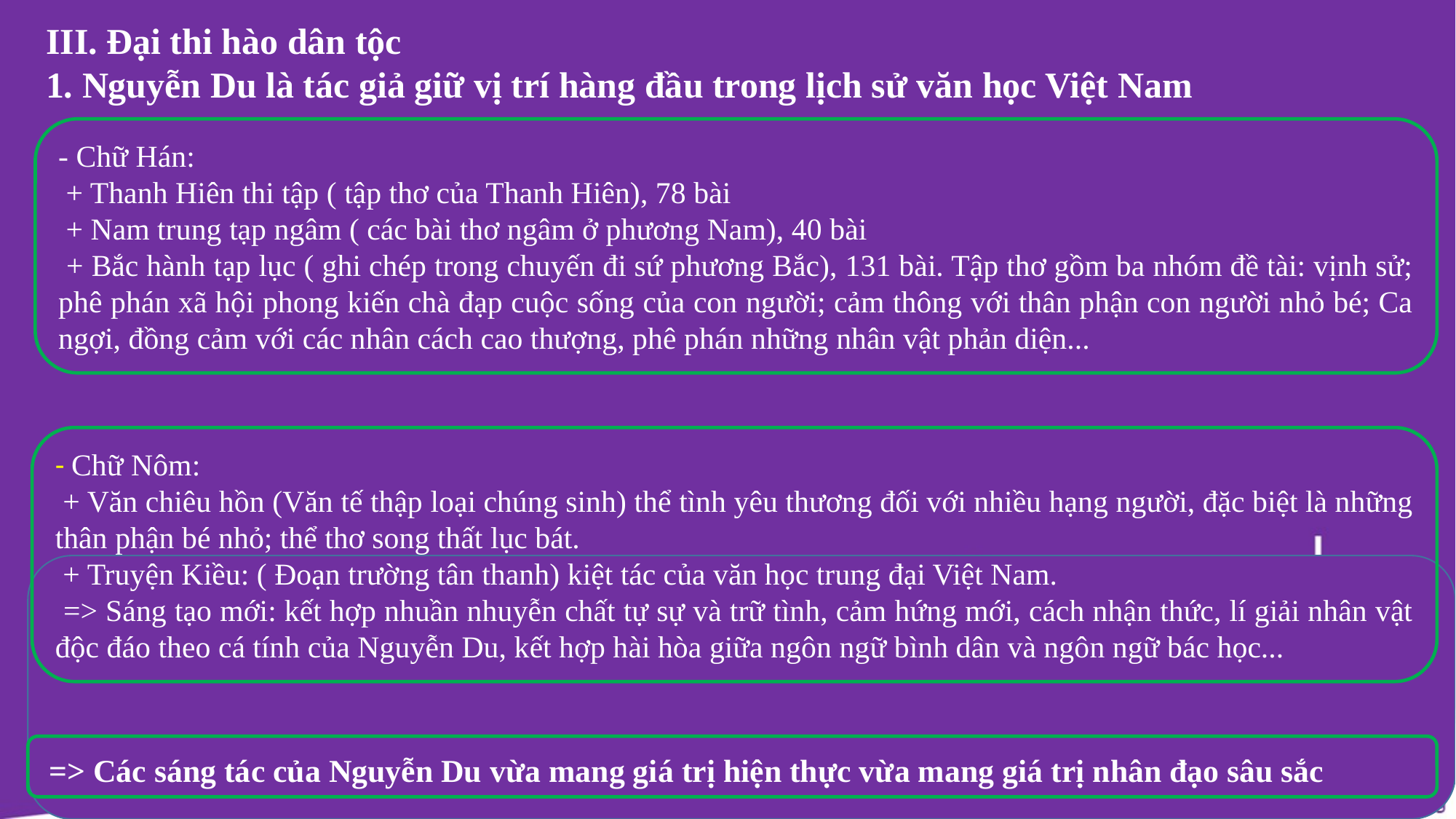

III. Đại thi hào dân tộc
1. Nguyễn Du là tác giả giữ vị trí hàng đầu trong lịch sử văn học Việt Nam

- Chữ Hán:
 + Thanh Hiên thi tập ( tập thơ của Thanh Hiên), 78 bài
 + Nam trung tạp ngâm ( các bài thơ ngâm ở phương Nam), 40 bài
 + Bắc hành tạp lục ( ghi chép trong chuyến đi sứ phương Bắc), 131 bài. Tập thơ gồm ba nhóm đề tài: vịnh sử; phê phán xã hội phong kiến chà đạp cuộc sống của con người; cảm thông với thân phận con người nhỏ bé; Ca ngợi, đồng cảm với các nhân cách cao thượng, phê phán những nhân vật phản diện...
- Chữ Nôm:
 + Văn chiêu hồn (Văn tế thập loại chúng sinh) thể tình yêu thương đối với nhiều hạng người, đặc biệt là những thân phận bé nhỏ; thể thơ song thất lục bát.
 + Truyện Kiều: ( Đoạn trường tân thanh) kiệt tác của văn học trung đại Việt Nam.
 => Sáng tạo mới: kết hợp nhuần nhuyễn chất tự sự và trữ tình, cảm hứng mới, cách nhận thức, lí giải nhân vật độc đáo theo cá tính của Nguyễn Du, kết hợp hài hòa giữa ngôn ngữ bình dân và ngôn ngữ bác học...

 => Các sáng tác của Nguyễn Du vừa mang giá trị hiện thực vừa mang giá trị nhân đạo sâu sắc